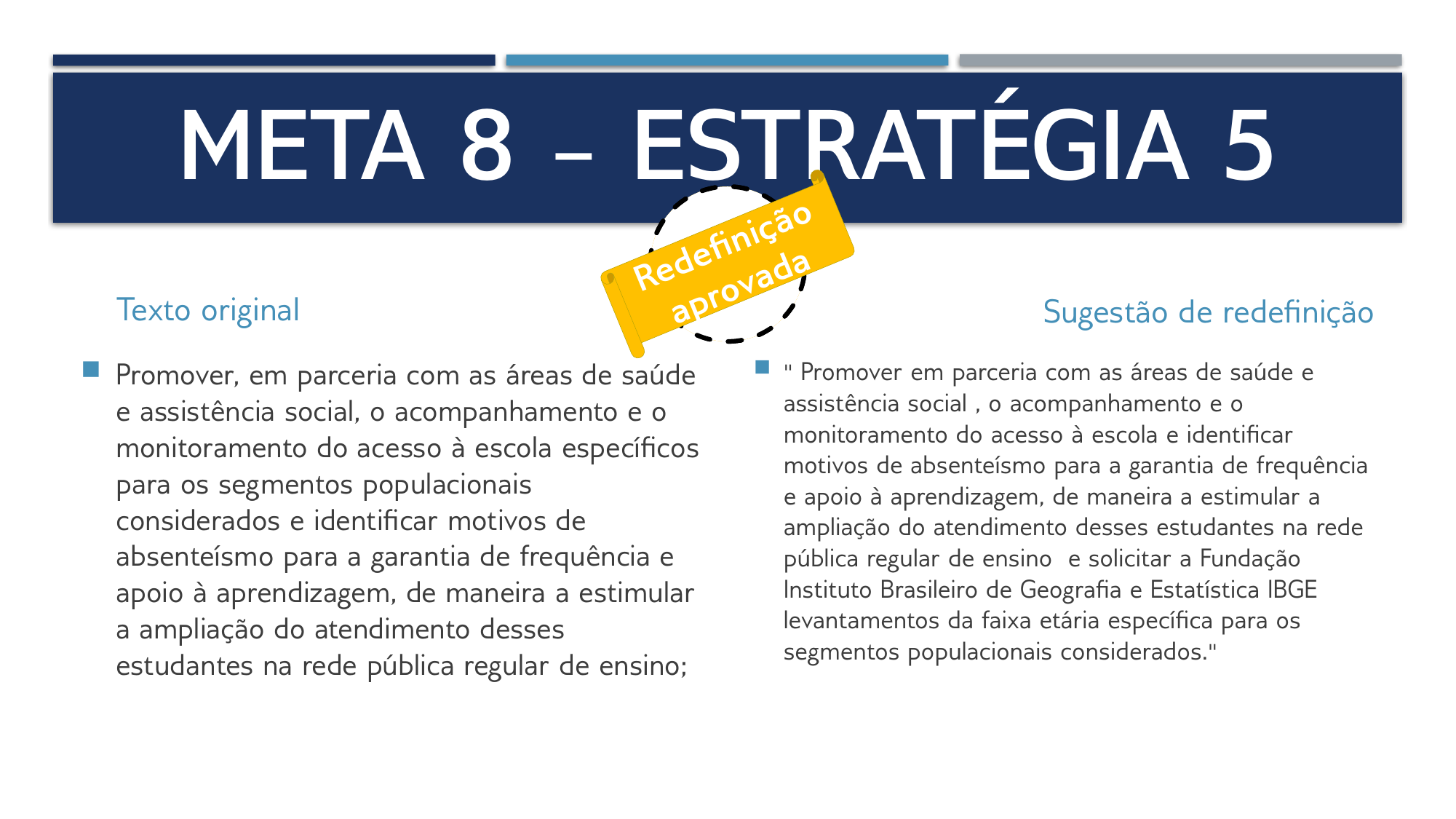

# Meta 8 – Estratégia 5

Redefinição aprovada
Texto original
Sugestão de redefinição
Promover, em parceria com as áreas de saúde e assistência social, o acompanhamento e o monitoramento do acesso à escola específicos para os segmentos populacionais considerados e identificar motivos de absenteísmo para a garantia de frequência e apoio à aprendizagem, de maneira a estimular a ampliação do atendimento desses estudantes na rede pública regular de ensino;
" Promover em parceria com as áreas de saúde e assistência social , o acompanhamento e o monitoramento do acesso à escola e identificar motivos de absenteísmo para a garantia de frequência e apoio à aprendizagem, de maneira a estimular a ampliação do atendimento desses estudantes na rede pública regular de ensino  e solicitar a Fundação Instituto Brasileiro de Geografia e Estatística IBGE levantamentos da faixa etária específica para os segmentos populacionais considerados."